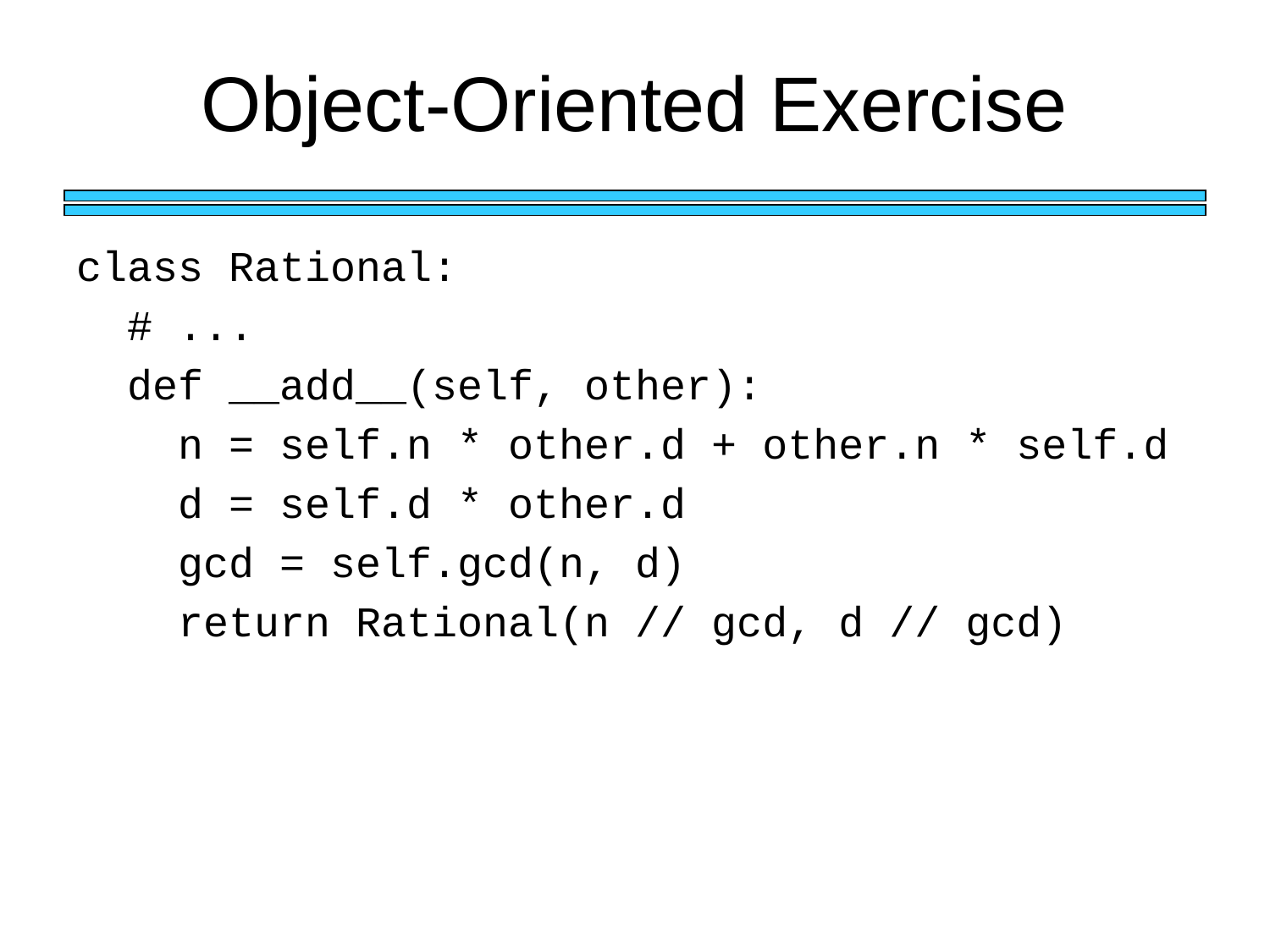

# Object-Oriented Exercise
class Rational:
  # ...
  def __add__(self, other):
    n = self.n * other.d + other.n * self.d
    d = self.d * other.d
    gcd = self.gcd(n, d)
    return Rational(n // gcd, d // gcd)